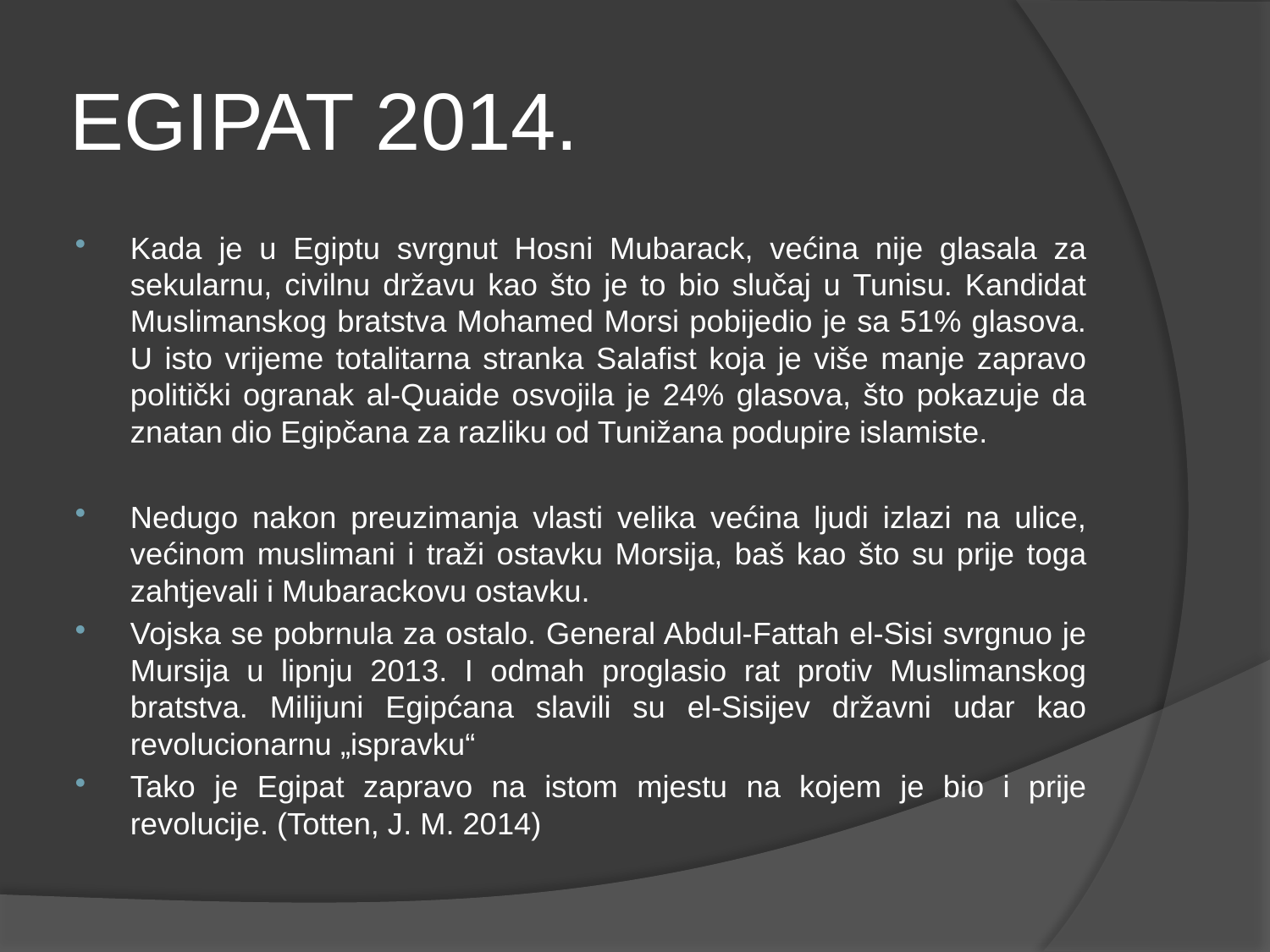

# EGIPAT 2014.
Kada je u Egiptu svrgnut Hosni Mubarack, većina nije glasala za sekularnu, civilnu državu kao što je to bio slučaj u Tunisu. Kandidat Muslimanskog bratstva Mohamed Morsi pobijedio je sa 51% glasova. U isto vrijeme totalitarna stranka Salafist koja je više manje zapravo politički ogranak al-Quaide osvojila je 24% glasova, što pokazuje da znatan dio Egipčana za razliku od Tunižana podupire islamiste.

Nedugo nakon preuzimanja vlasti velika većina ljudi izlazi na ulice, većinom muslimani i traži ostavku Morsija, baš kao što su prije toga zahtjevali i Mubarackovu ostavku.
Vojska se pobrnula za ostalo. General Abdul-Fattah el-Sisi svrgnuo je Mursija u lipnju 2013. I odmah proglasio rat protiv Muslimanskog bratstva. Milijuni Egipćana slavili su el-Sisijev državni udar kao revolucionarnu „ispravku“
Tako je Egipat zapravo na istom mjestu na kojem je bio i prije revolucije. (Totten, J. M. 2014)